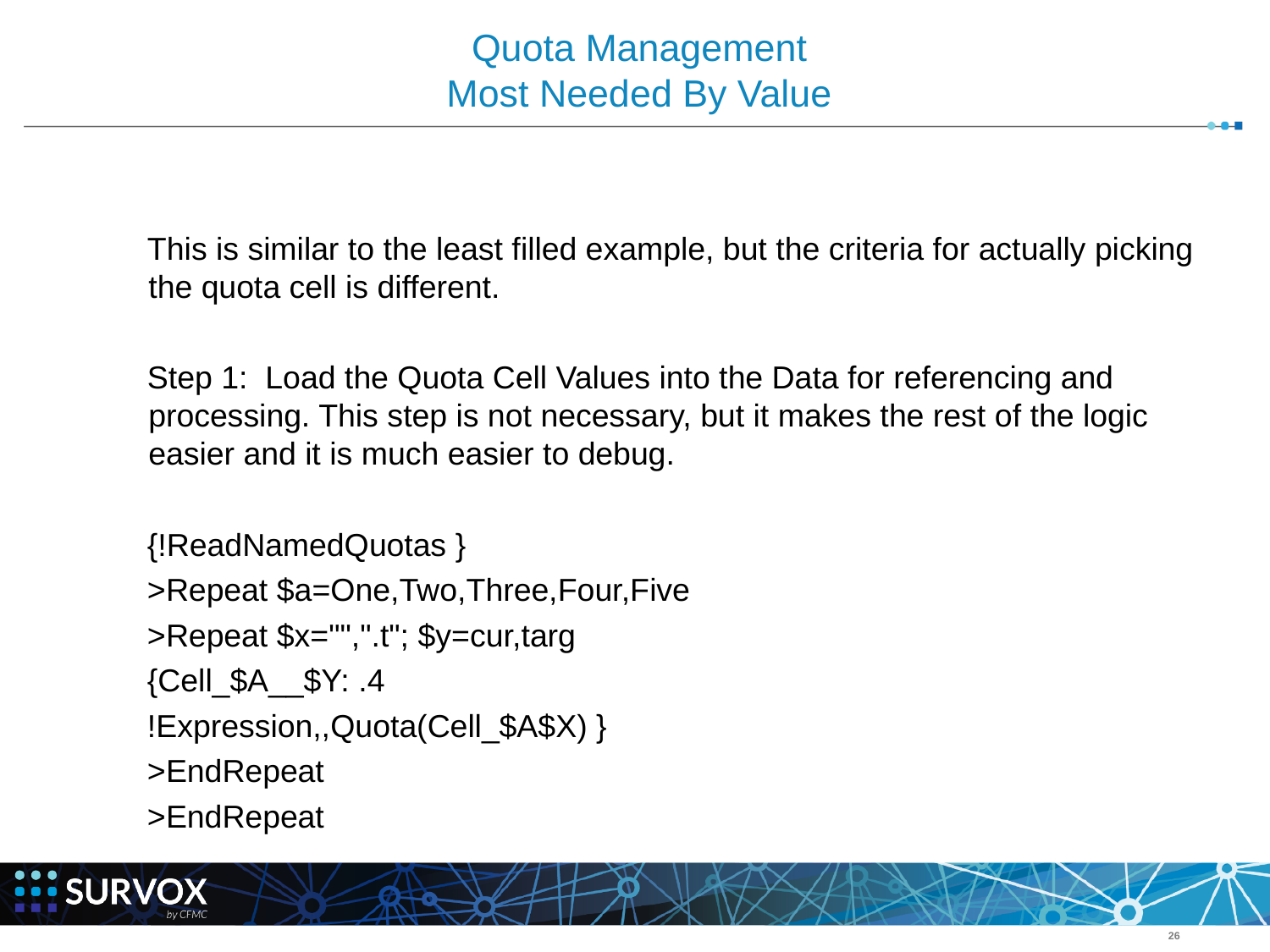

# Quota Management Most Needed By Value
This is similar to the least filled example, but the criteria for actually picking the quota cell is different.

Step 1:  Load the Quota Cell Values into the Data for referencing and processing. This step is not necessary, but it makes the rest of the logic easier and it is much easier to debug.

{!ReadNamedQuotas }
>Repeat $a=One,Two,Three,Four,Five
>Repeat $x="",".t"; $y=cur,targ
{Cell_$A__$Y: .4
!Expression,,Quota(Cell_$A$X) }
>EndRepeat
>EndRepeat

26